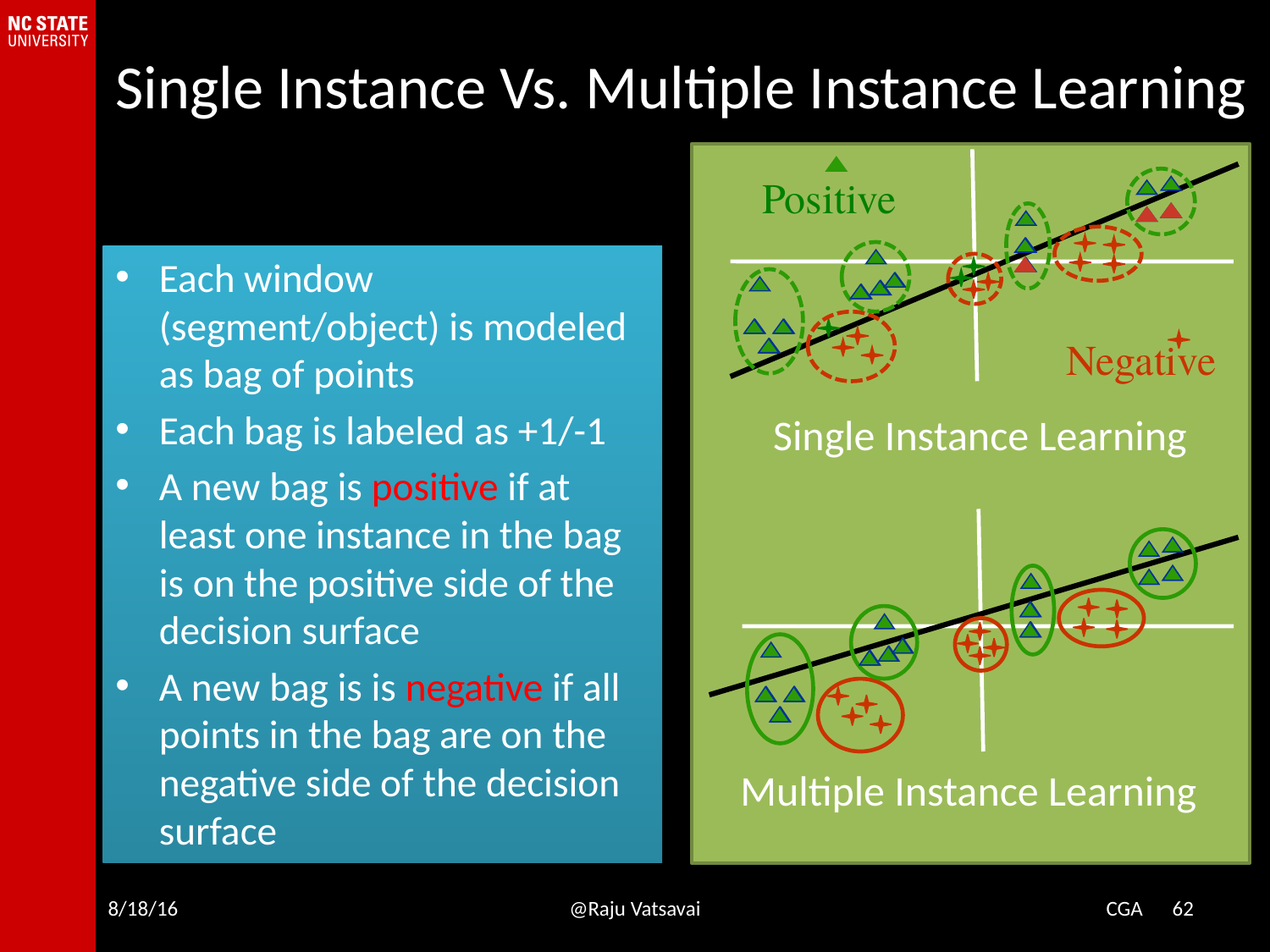

# Single Instance Vs. Multiple Instance Learning

Positive

Negative

Single Instance Learning

Multiple Instance Learning
Each window (segment/object) is modeled as bag of points
Each bag is labeled as +1/-1
A new bag is positive if at least one instance in the bag is on the positive side of the decision surface
A new bag is is negative if all points in the bag are on the negative side of the decision surface
8/18/16
@Raju Vatsavai
CGA      62